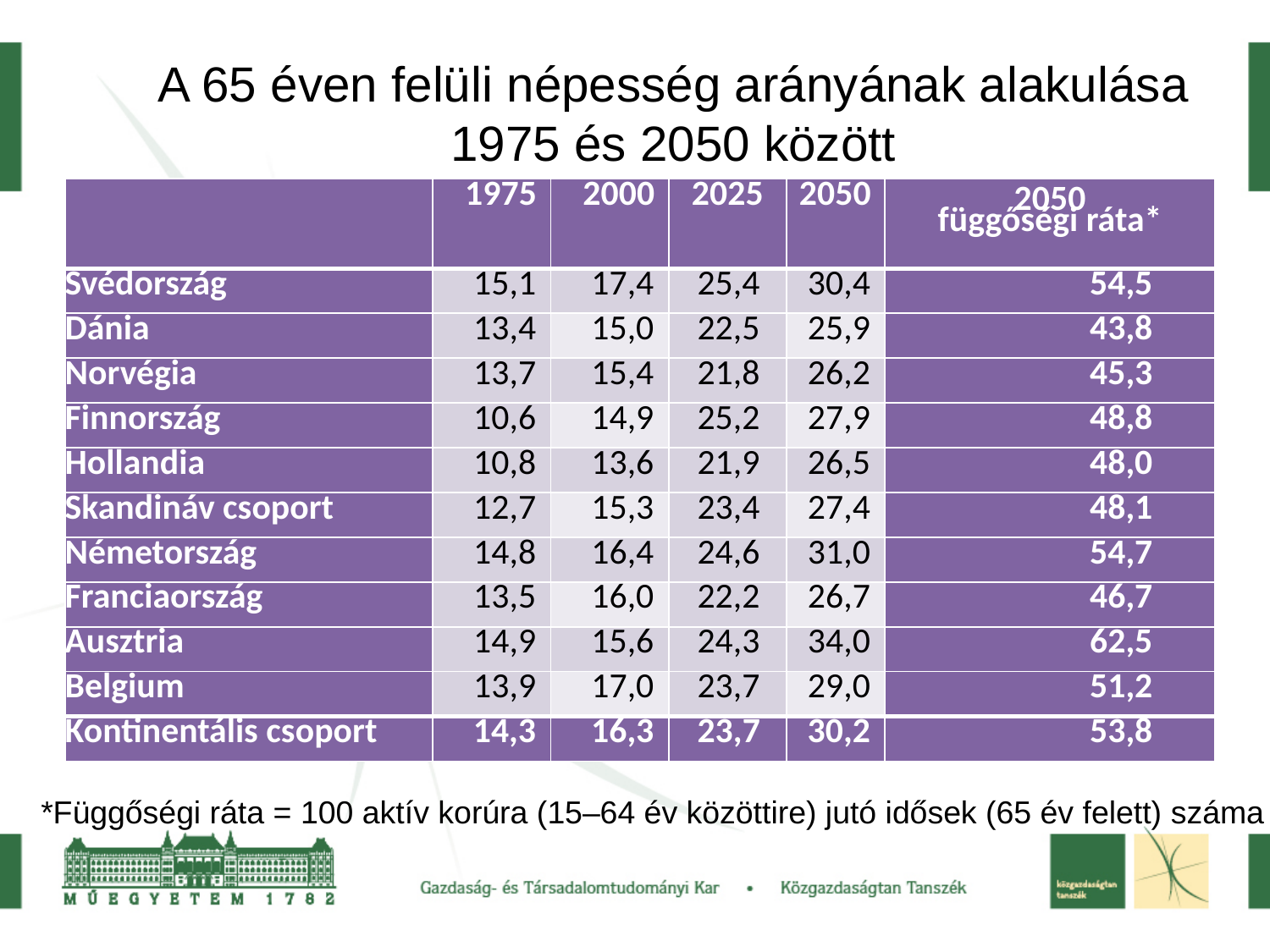

A 65 éven felüli népesség arányának alakulása
1975 és 2050 között
|  | 1975 | 2000 | 2025 | 2050 | 2050 függőségi ráta\* |
| --- | --- | --- | --- | --- | --- |
| Svédország | 15,1 | 17,4 | 25,4 | 30,4 | 54,5 |
| Dánia | 13,4 | 15,0 | 22,5 | 25,9 | 43,8 |
| Norvégia | 13,7 | 15,4 | 21,8 | 26,2 | 45,3 |
| Finnország | 10,6 | 14,9 | 25,2 | 27,9 | 48,8 |
| Hollandia | 10,8 | 13,6 | 21,9 | 26,5 | 48,0 |
| Skandináv csoport | 12,7 | 15,3 | 23,4 | 27,4 | 48,1 |
| Németország | 14,8 | 16,4 | 24,6 | 31,0 | 54,7 |
| Franciaország | 13,5 | 16,0 | 22,2 | 26,7 | 46,7 |
| Ausztria | 14,9 | 15,6 | 24,3 | 34,0 | 62,5 |
| Belgium | 13,9 | 17,0 | 23,7 | 29,0 | 51,2 |
| Kontinentális csoport | 14,3 | 16,3 | 23,7 | 30,2 | 53,8 |
*Függőségi ráta = 100 aktív korúra (15–64 év közöttire) jutó idősek (65 év felett) száma